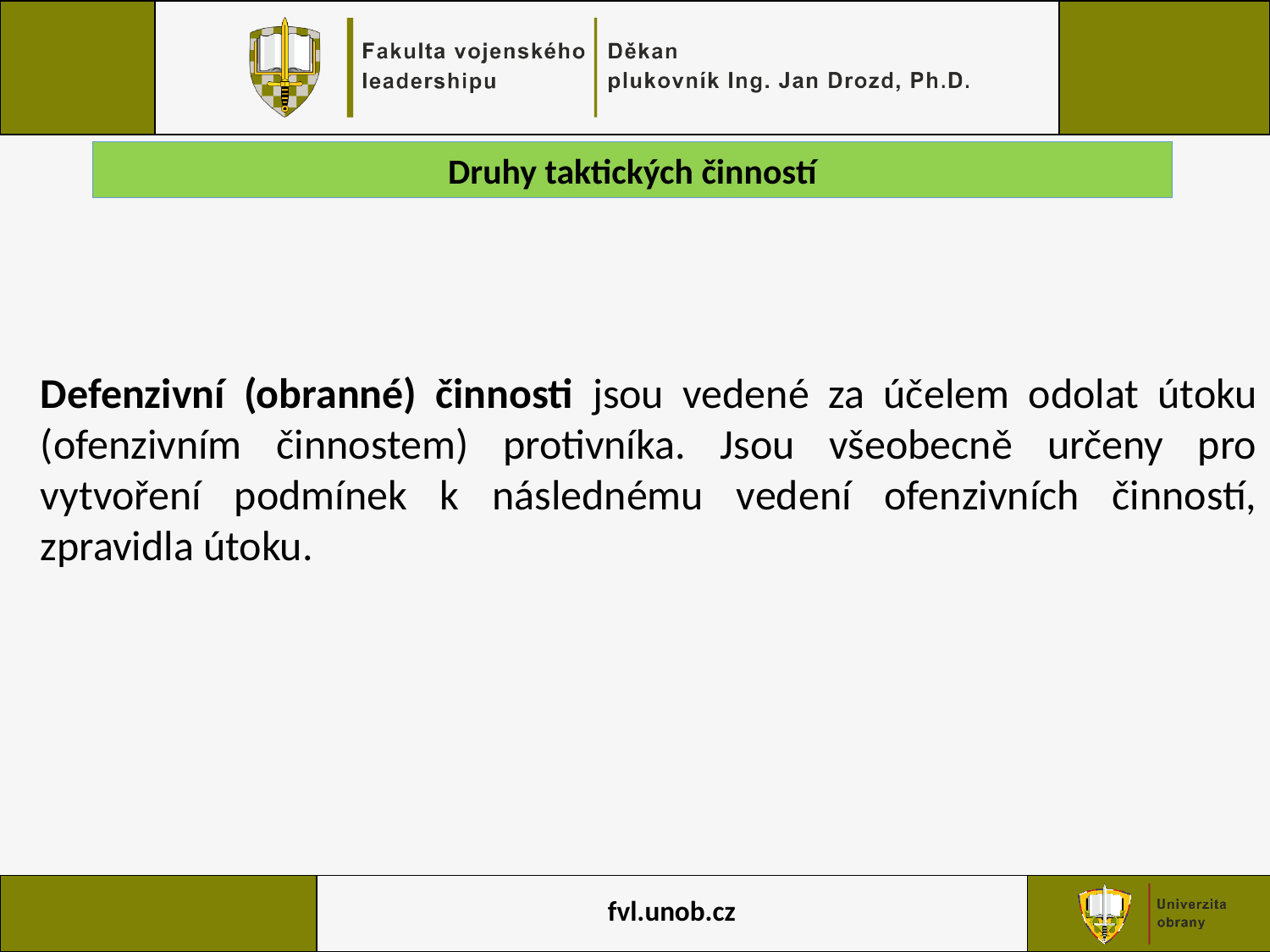

Druhy taktických činností
Defenzivní (obranné) činnosti jsou vedené za účelem odolat útoku (ofenzivním činnostem) protivníka. Jsou všeobecně určeny pro vytvoření podmínek k následnému vedení ofenzivních činností, zpravidla útoku.